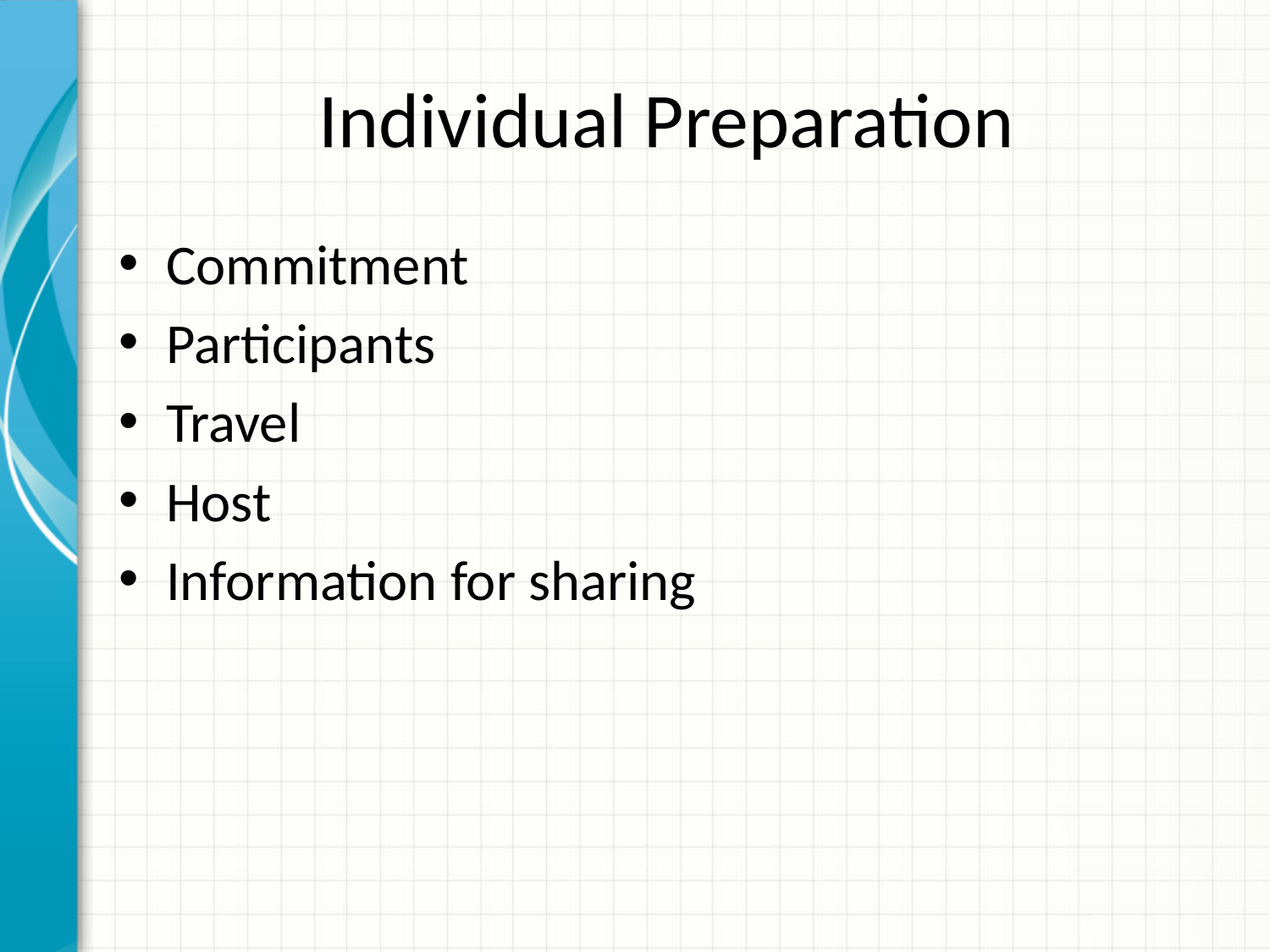

# Individual Preparation
Commitment
Participants
Travel
Host
Information for sharing